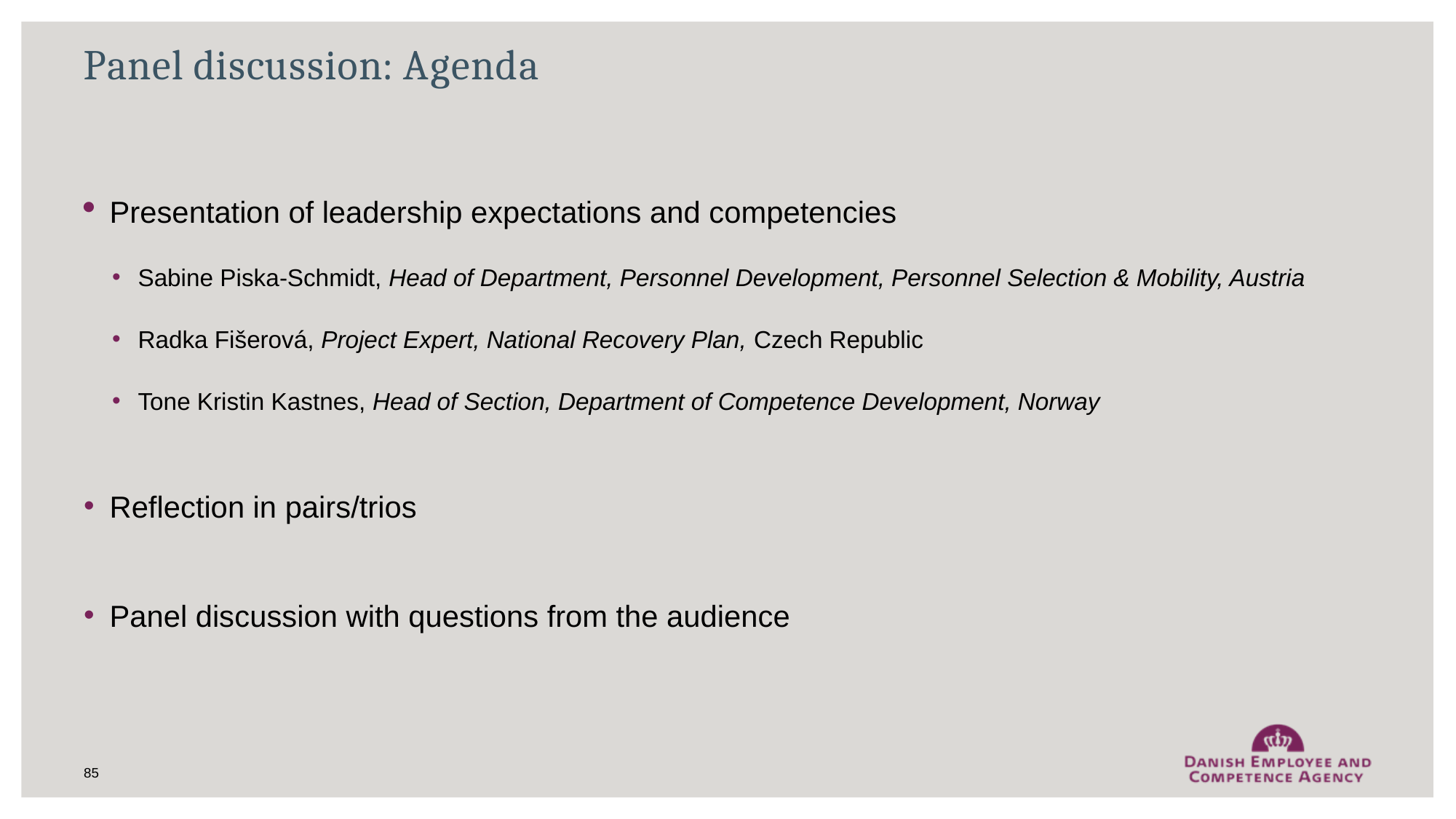

# Panel discussion: Agenda
Presentation of leadership expectations and competencies
Sabine Piska-Schmidt, Head of Department, Personnel Development, Personnel Selection & Mobility, Austria
Radka Fišerová, Project Expert, National Recovery Plan, Czech Republic
Tone Kristin Kastnes, Head of Section, Department of Competence Development, Norway

Reflection in pairs/trios

Panel discussion with questions from the audience
85